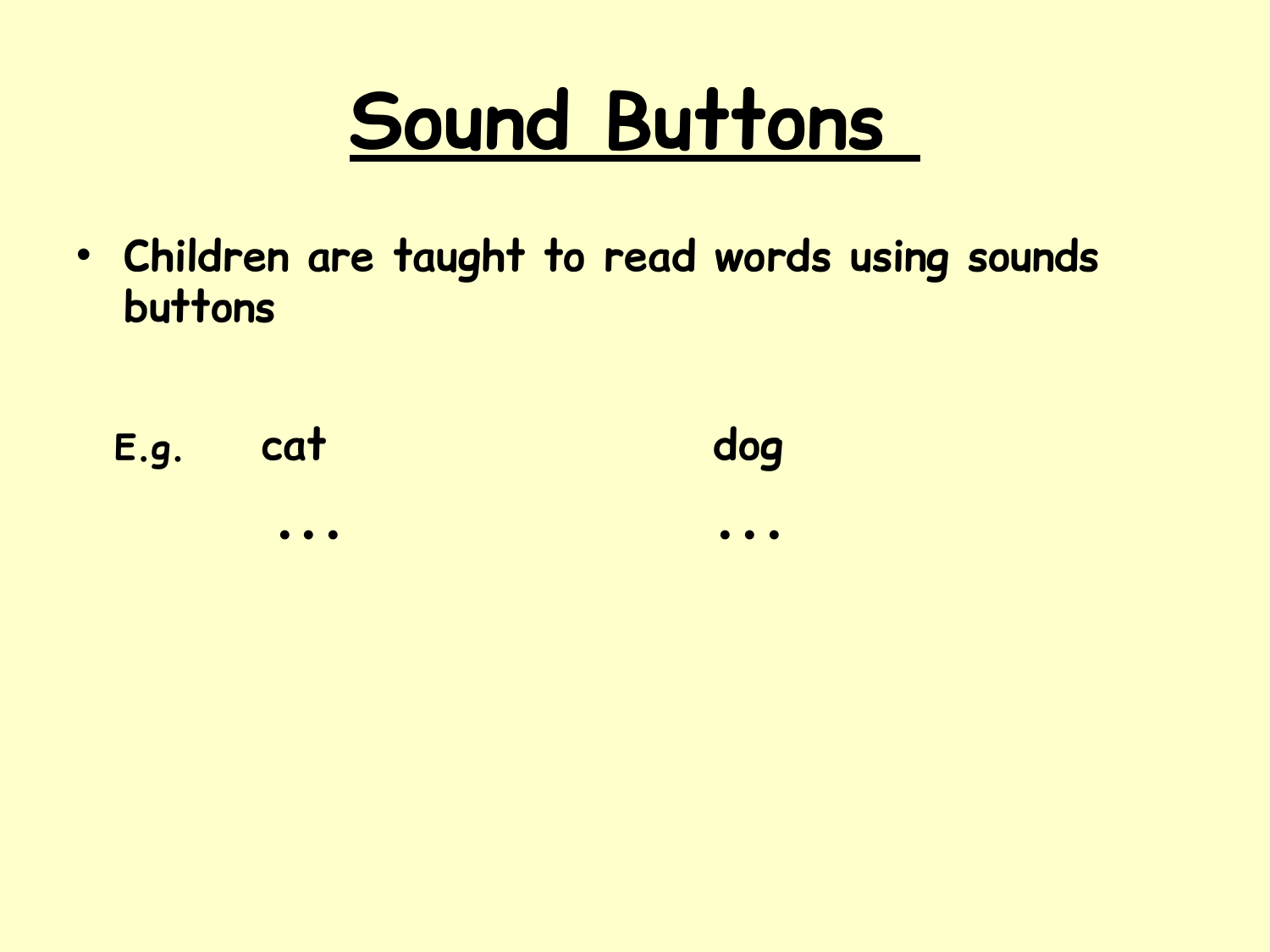

# Sound Buttons
Children are taught to read words using sounds buttons

    E.g.     cat                     dog
        ...               ...